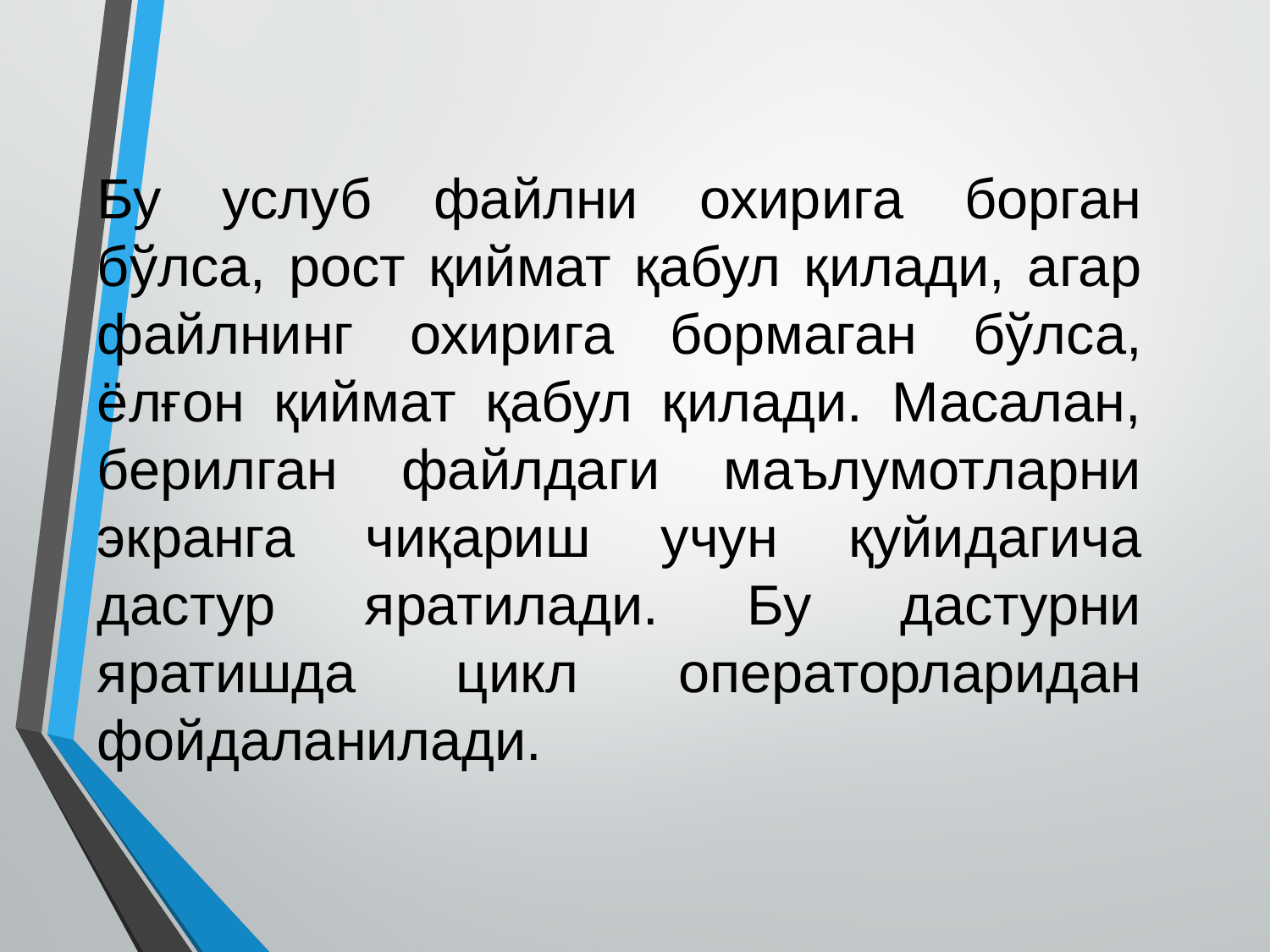

Бу услуб файлни охирига борган бўлса, рост қиймат қабул қилади, агар файлнинг охирига бормаган бўлса, ёлғон қиймат қабул қилади. Масалан, берилган файлдаги маълумотларни экранга чиқариш учун қуйидагича дастур яратилади. Бу дастурни яратишда цикл операторларидан фойдаланилади.